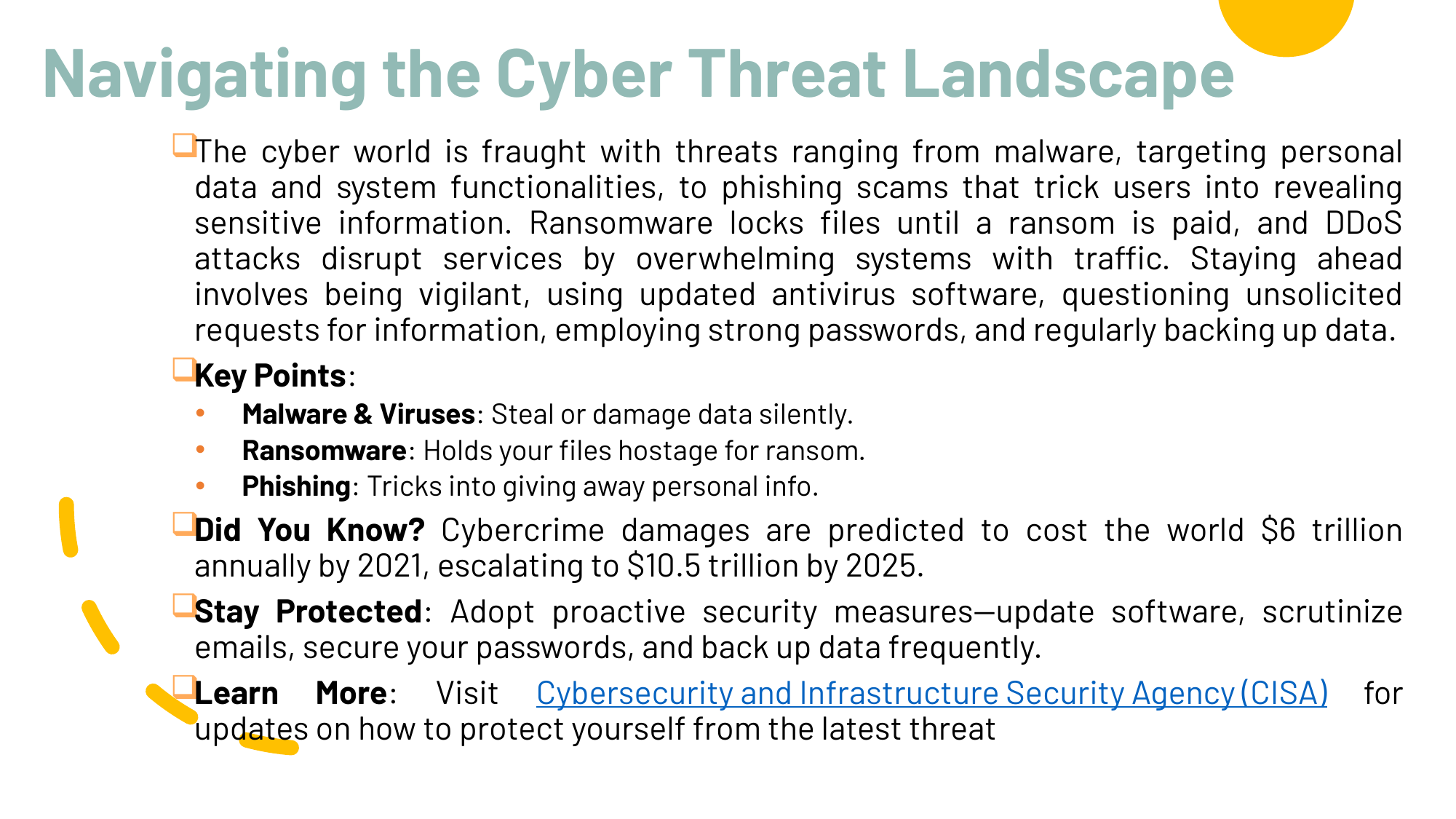

# Navigating the Cyber Threat Landscape
The cyber world is fraught with threats ranging from malware, targeting personal data and system functionalities, to phishing scams that trick users into revealing sensitive information. Ransomware locks files until a ransom is paid, and DDoS attacks disrupt services by overwhelming systems with traffic. Staying ahead involves being vigilant, using updated antivirus software, questioning unsolicited requests for information, employing strong passwords, and regularly backing up data.
Key Points:
Malware & Viruses: Steal or damage data silently.
Ransomware: Holds your files hostage for ransom.
Phishing: Tricks into giving away personal info.
Did You Know? Cybercrime damages are predicted to cost the world $6 trillion annually by 2021, escalating to $10.5 trillion by 2025.
Stay Protected: Adopt proactive security measures—update software, scrutinize emails, secure your passwords, and back up data frequently.
Learn More: Visit Cybersecurity and Infrastructure Security Agency (CISA) for updates on how to protect yourself from the latest threat